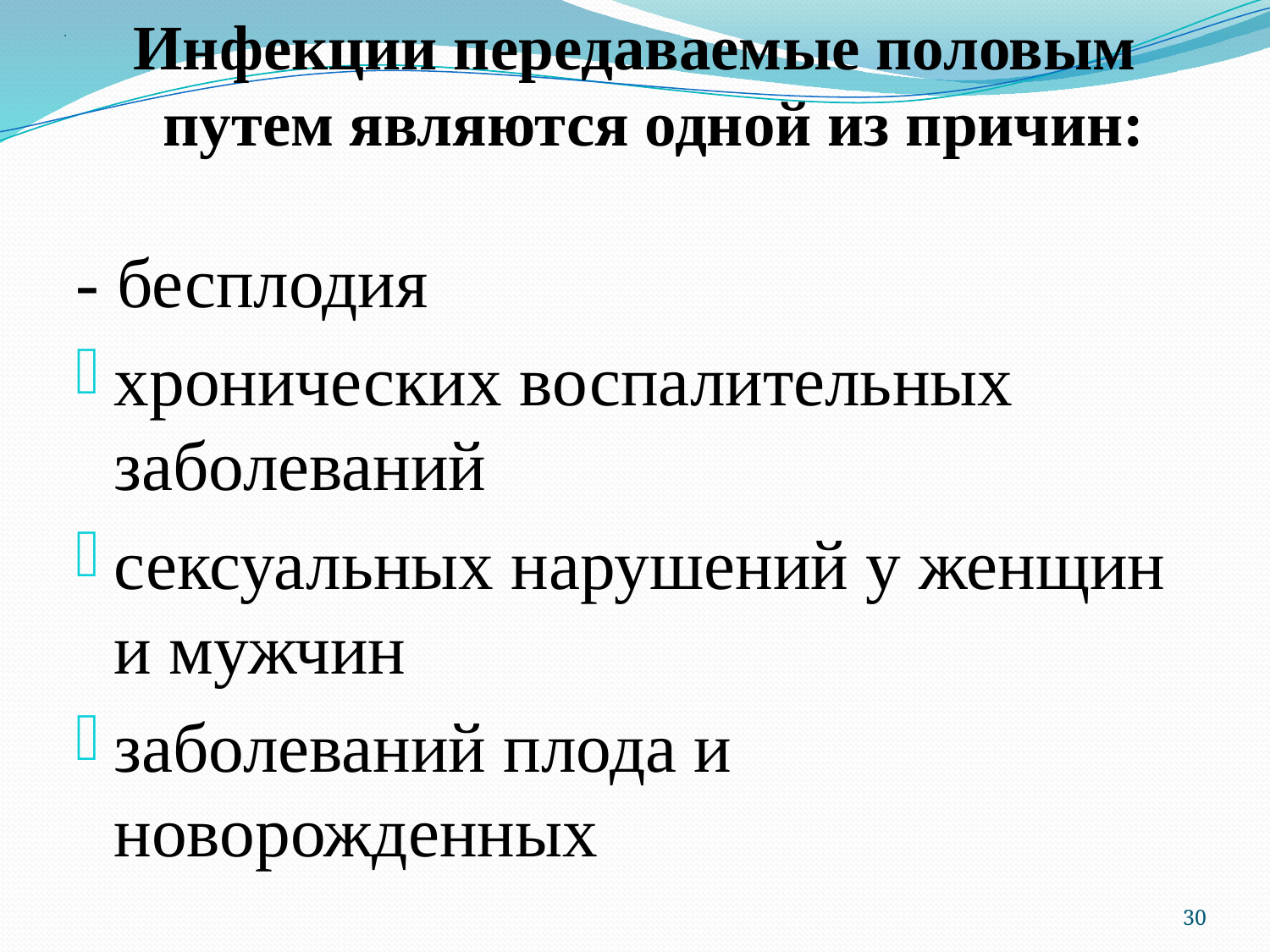

# .
Инфекции передаваемые половым путем являются одной из причин:

- бесплодия
хронических воспалительных заболеваний
сексуальных нарушений у женщин и мужчин
заболеваний плода и новорожденных
30